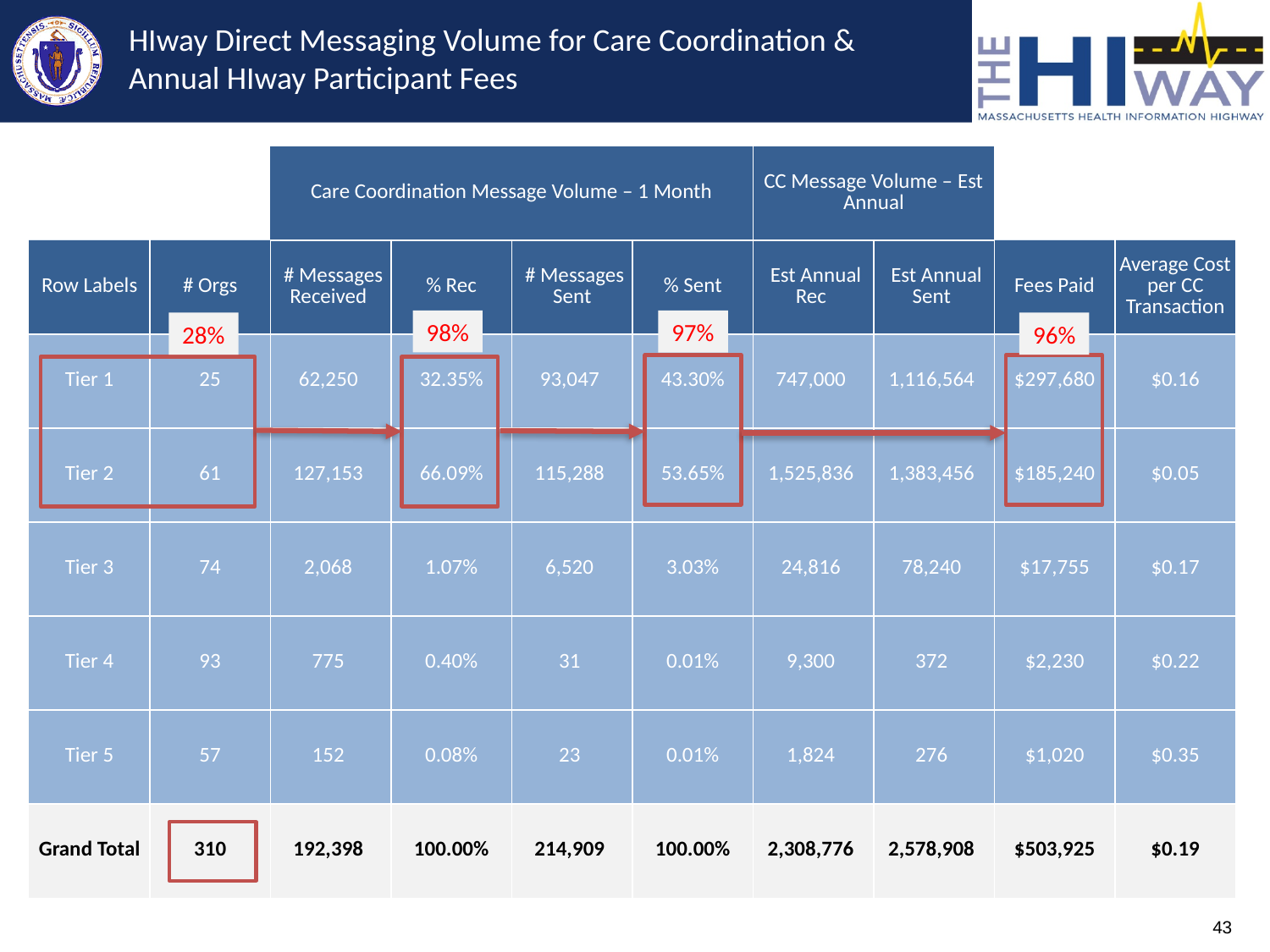

# HIway Direct Messaging Volume for Care Coordination & Annual HIway Participant Fees
|  |  | Care Coordination Message Volume – 1 Month |  |  |  | CC Message Volume – Est Annual |  |  |  |
| --- | --- | --- | --- | --- | --- | --- | --- | --- | --- |
| Row Labels | # Orgs | # Messages Received | % Rec | # Messages Sent | % Sent | Est Annual Rec | Est Annual Sent | Fees Paid | Average Cost per CC Transaction |
| Tier 1 | 25 | 62,250 | 32.35% | 93,047 | 43.30% | 747,000 | 1,116,564 | $297,680 | $0.16 |
| Tier 2 | 61 | 127,153 | 66.09% | 115,288 | 53.65% | 1,525,836 | 1,383,456 | $185,240 | $0.05 |
| Tier 3 | 74 | 2,068 | 1.07% | 6,520 | 3.03% | 24,816 | 78,240 | $17,755 | $0.17 |
| Tier 4 | 93 | 775 | 0.40% | 31 | 0.01% | 9,300 | 372 | $2,230 | $0.22 |
| Tier 5 | 57 | 152 | 0.08% | 23 | 0.01% | 1,824 | 276 | $1,020 | $0.35 |
| Grand Total | 310 | 192,398 | 100.00% | 214,909 | 100.00% | 2,308,776 | 2,578,908 | $503,925 | $0.19 |
98%
97%
28%
96%

43